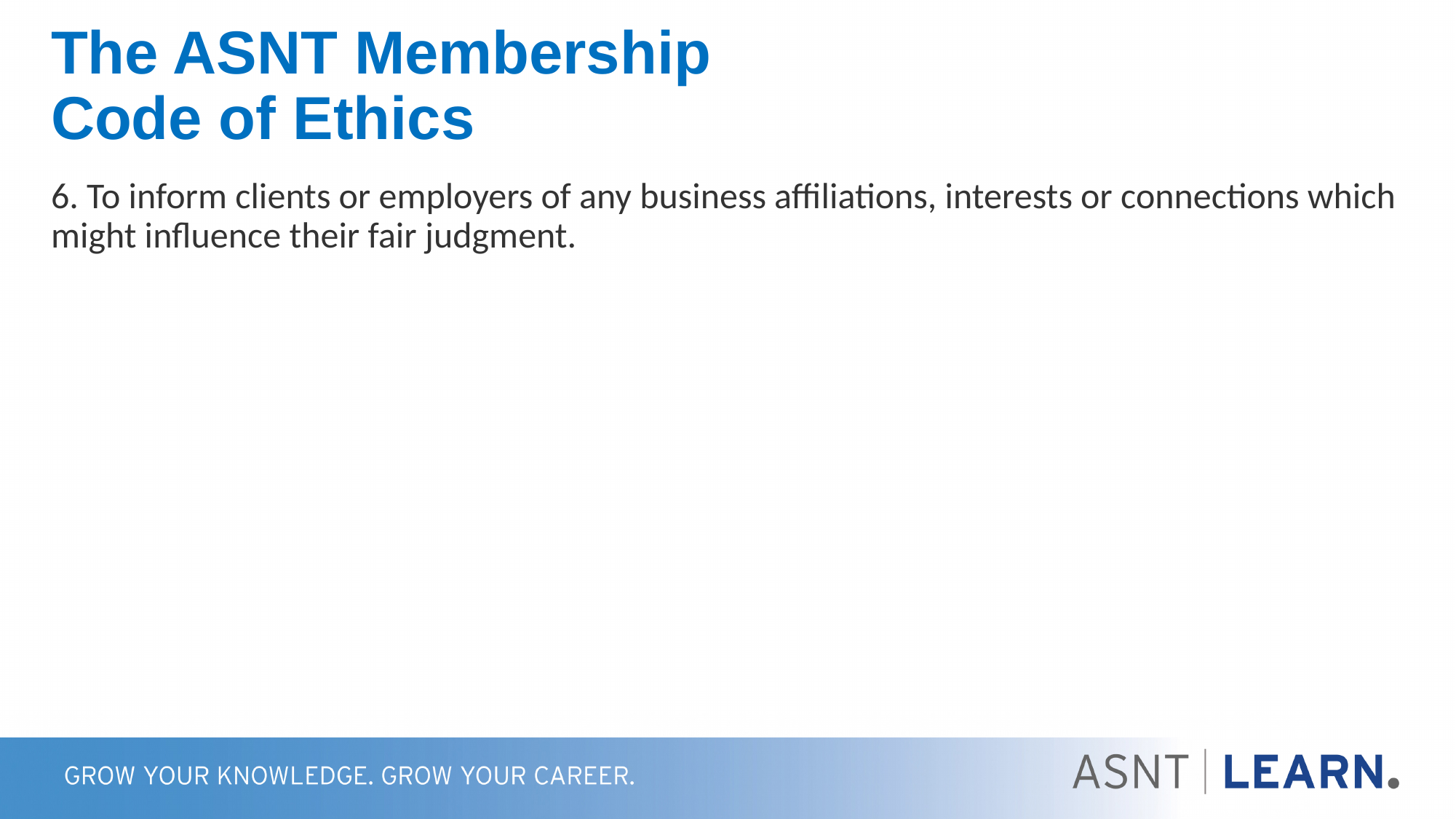

# The ASNT Membership Code of Ethics
6. To inform clients or employers of any business affiliations, interests or connections which might influence their fair judgment.